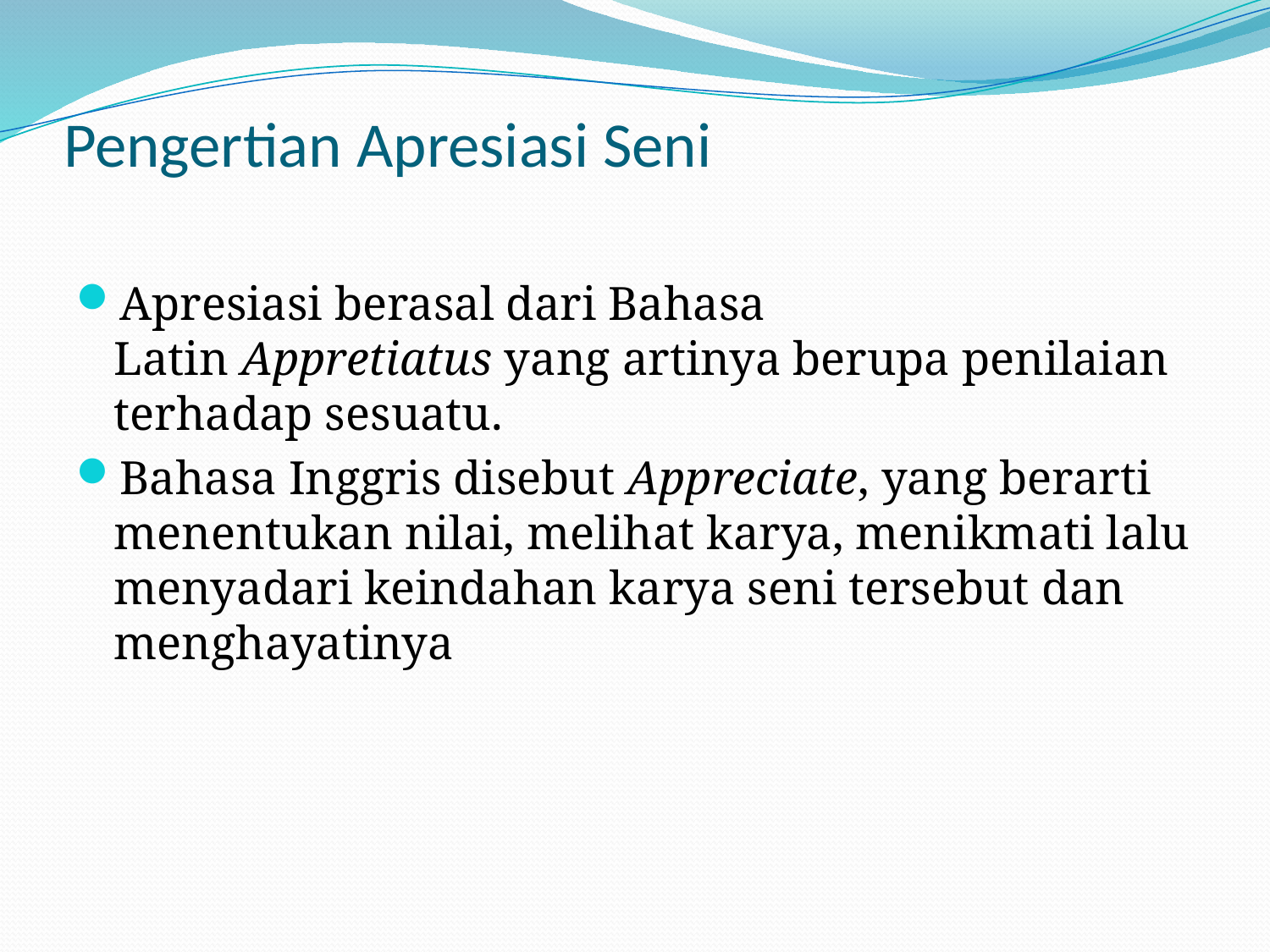

# Pengertian Apresiasi Seni
Apresiasi berasal dari Bahasa Latin Appretiatus yang artinya berupa penilaian terhadap sesuatu.
Bahasa Inggris disebut Appreciate, yang berarti menentukan nilai, melihat karya, menikmati lalu menyadari keindahan karya seni tersebut dan menghayatinya